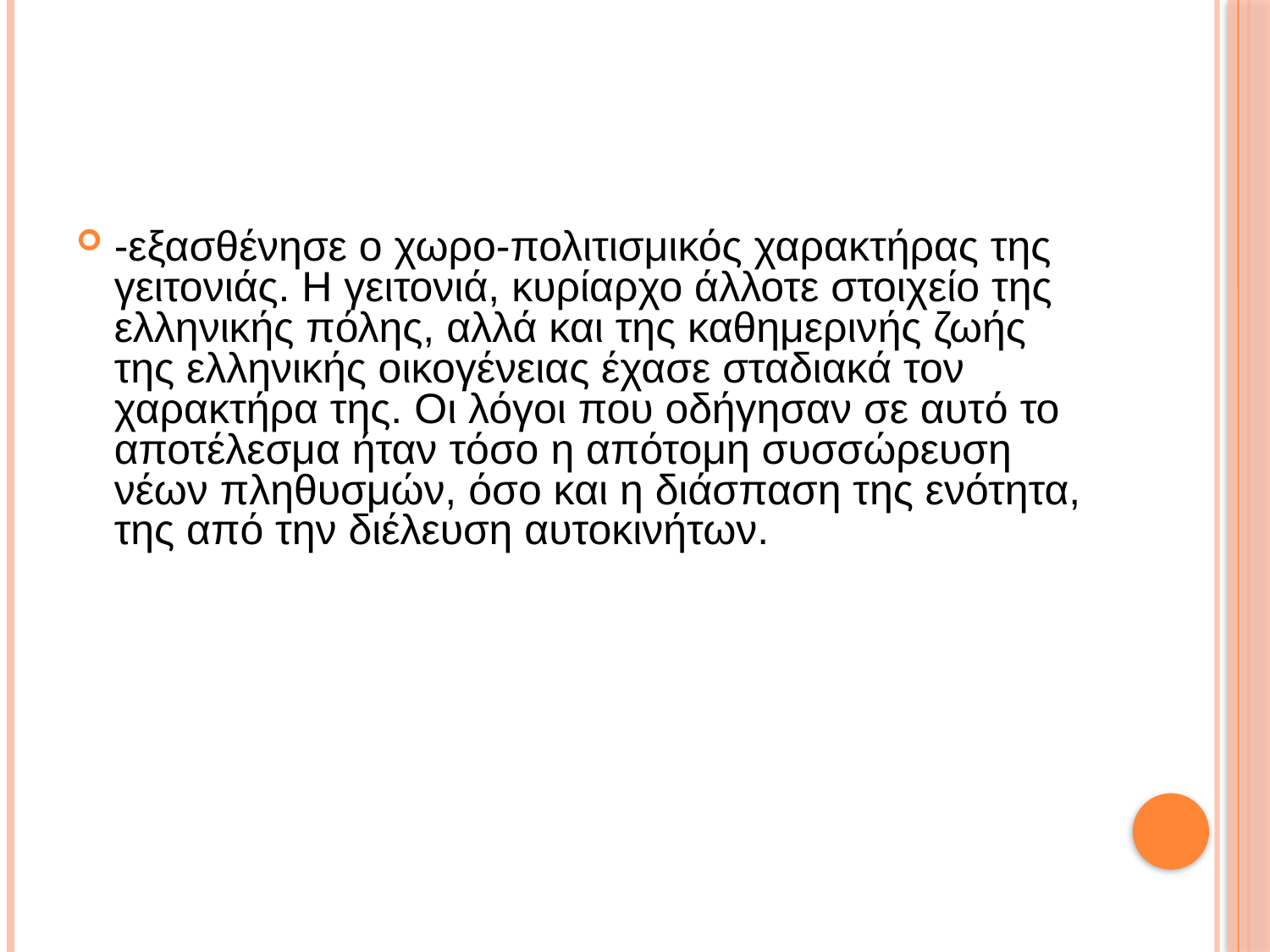

-εξασθένησε ο χωρο-πολιτισμικός χαρακτήρας της γειτονιάς. Η γειτονιά, κυρίαρχο άλλοτε στοιχείο της ελληνικής πόλης, αλλά και της καθημερινής ζωής της ελληνικής οικογένειας έχασε σταδιακά τον χαρακτήρα της. Οι λόγοι που οδήγησαν σε αυτό το αποτέλεσμα ήταν τόσο η απότομη συσσώρευση νέων πληθυσμών, όσο και η διάσπαση της ενότητα, της από την διέλευση αυτοκινήτων.